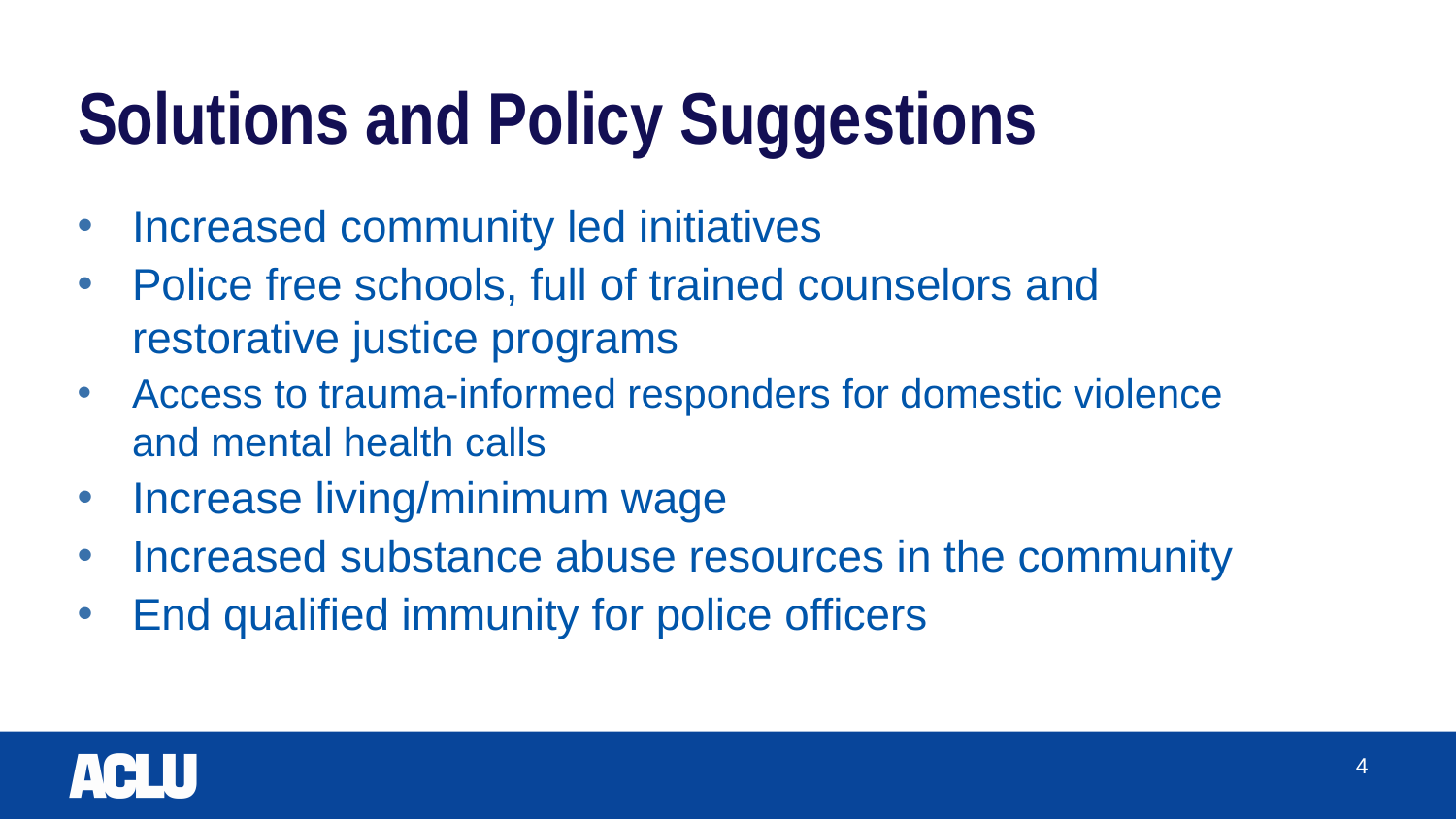

Solutions and Policy Suggestions
Increased community led initiatives
Police free schools, full of trained counselors and restorative justice programs
Access to trauma-informed responders for domestic violence and mental health calls
Increase living/minimum wage
Increased substance abuse resources in the community
End qualified immunity for police officers